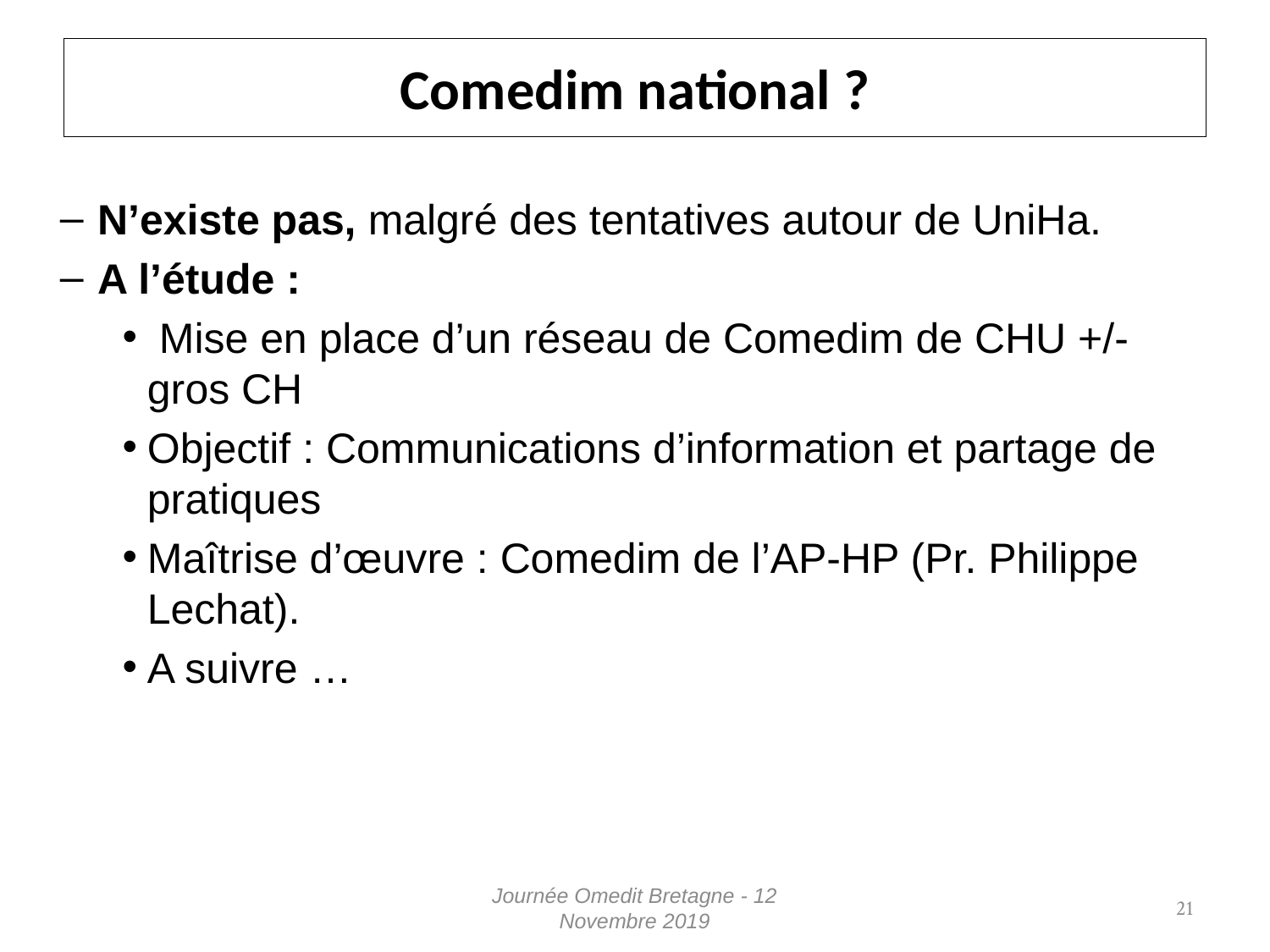

# Comedim national ?
N’existe pas, malgré des tentatives autour de UniHa.
A l’étude :
 Mise en place d’un réseau de Comedim de CHU +/- gros CH
Objectif : Communications d’information et partage de pratiques
Maîtrise d’œuvre : Comedim de l’AP-HP (Pr. Philippe Lechat).
A suivre …

Journée Omedit Bretagne - 12 Novembre 2019
21